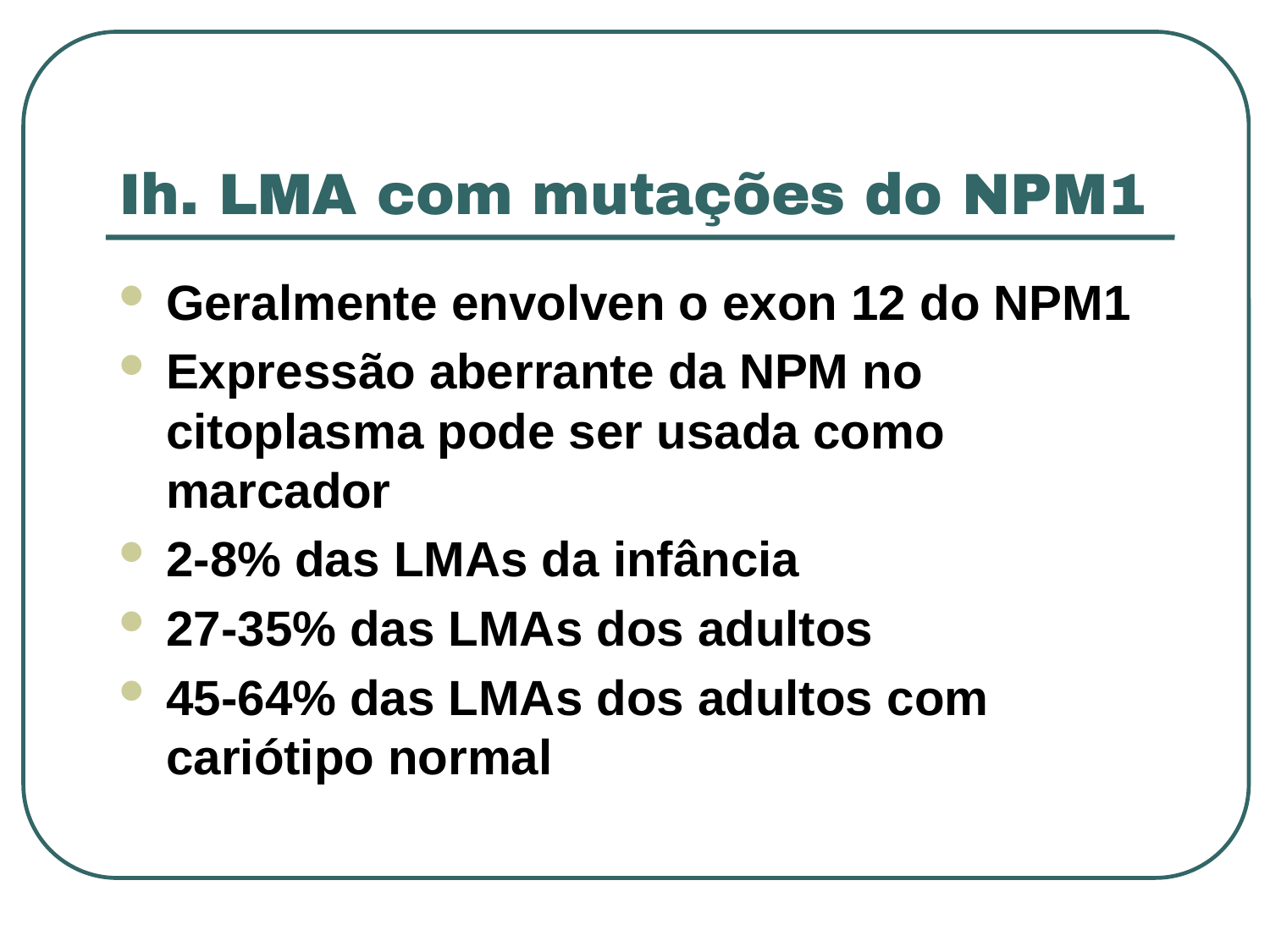

# Ih. LMA com mutações do NPM1
Geralmente envolven o exon 12 do NPM1
Expressão aberrante da NPM no citoplasma pode ser usada como marcador
2-8% das LMAs da infância
27-35% das LMAs dos adultos
45-64% das LMAs dos adultos com cariótipo normal